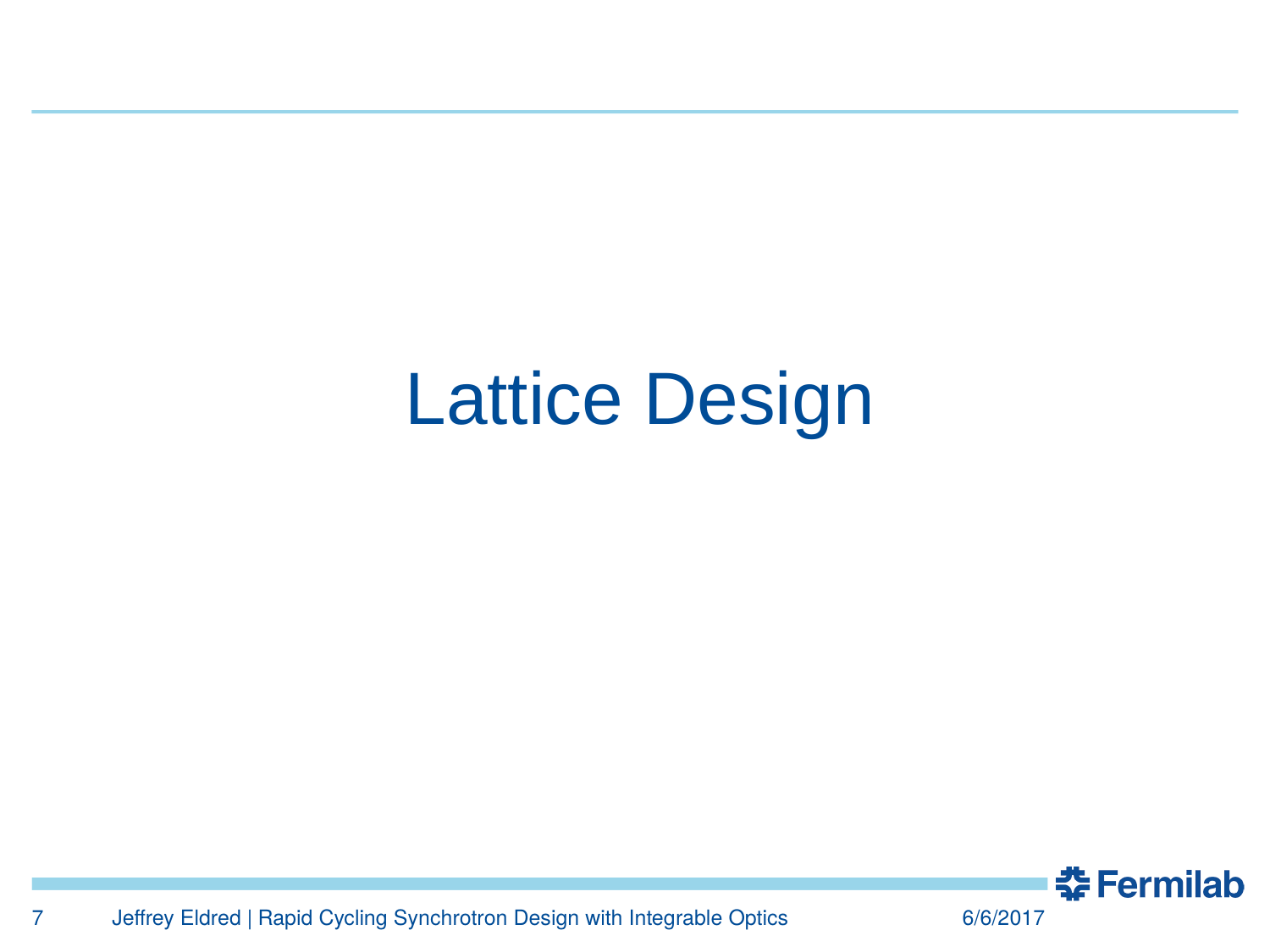

7
7
Lattice Design
7
Jeffrey Eldred | Rapid Cycling Synchrotron Design with Integrable Optics
6/6/2017